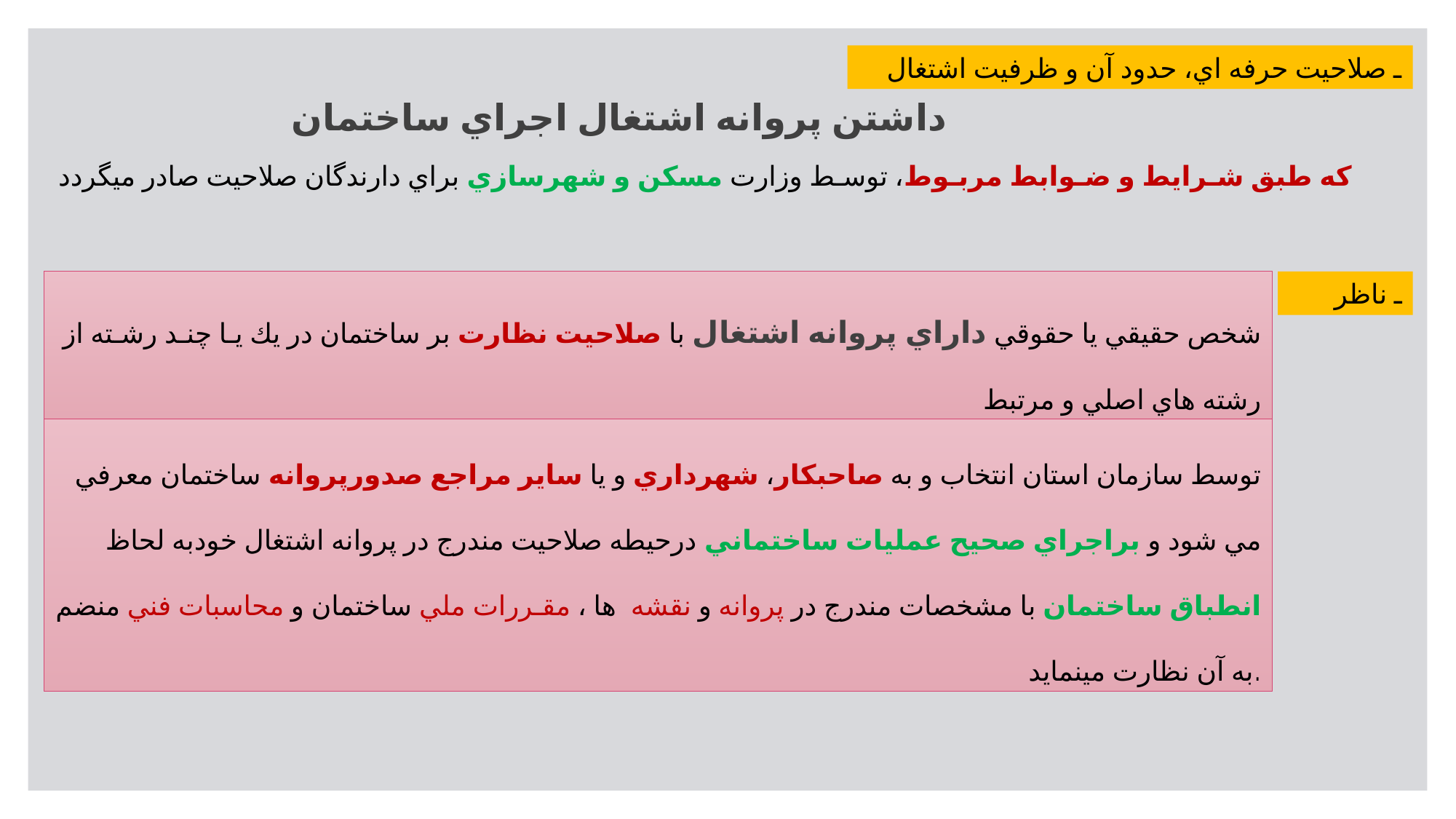

ـ صلاحيت حرفه اي، حدود آن و ظرفيت اشتغال
داشتن پروانه اشتغال اجراي ساختمان
كه طبق شـرايط و ضـوابط مربـوط، توسـط وزارت مسكن و شهرسازي براي دارندگان صلاحيت صادر ميگردد
شخص حقيقي يا حقوقي داراي پروانه اشتغال با صلاحيت نظارت بر ساختمان در يك يـا چنـد رشـته از رشته هاي اصلي و مرتبط
ـ ناظر
توسط سازمان استان انتخاب و به صاحبكار، شهرداري و يا ساير مراجع صدورپروانه ساختمان معرفي مي شود و براجراي صحيح عمليات ساختماني درحيطه صلاحيت مندرج در پروانه اشتغال خودبه لحاظ انطباق ساختمان با مشخصات مندرج در پروانه و نقشه ها ، مقـررات ملي ساختمان و محاسبات فني منضم به آن نظارت مينمايد.
ـ كارگاه، تجهيز و برچيدن آن